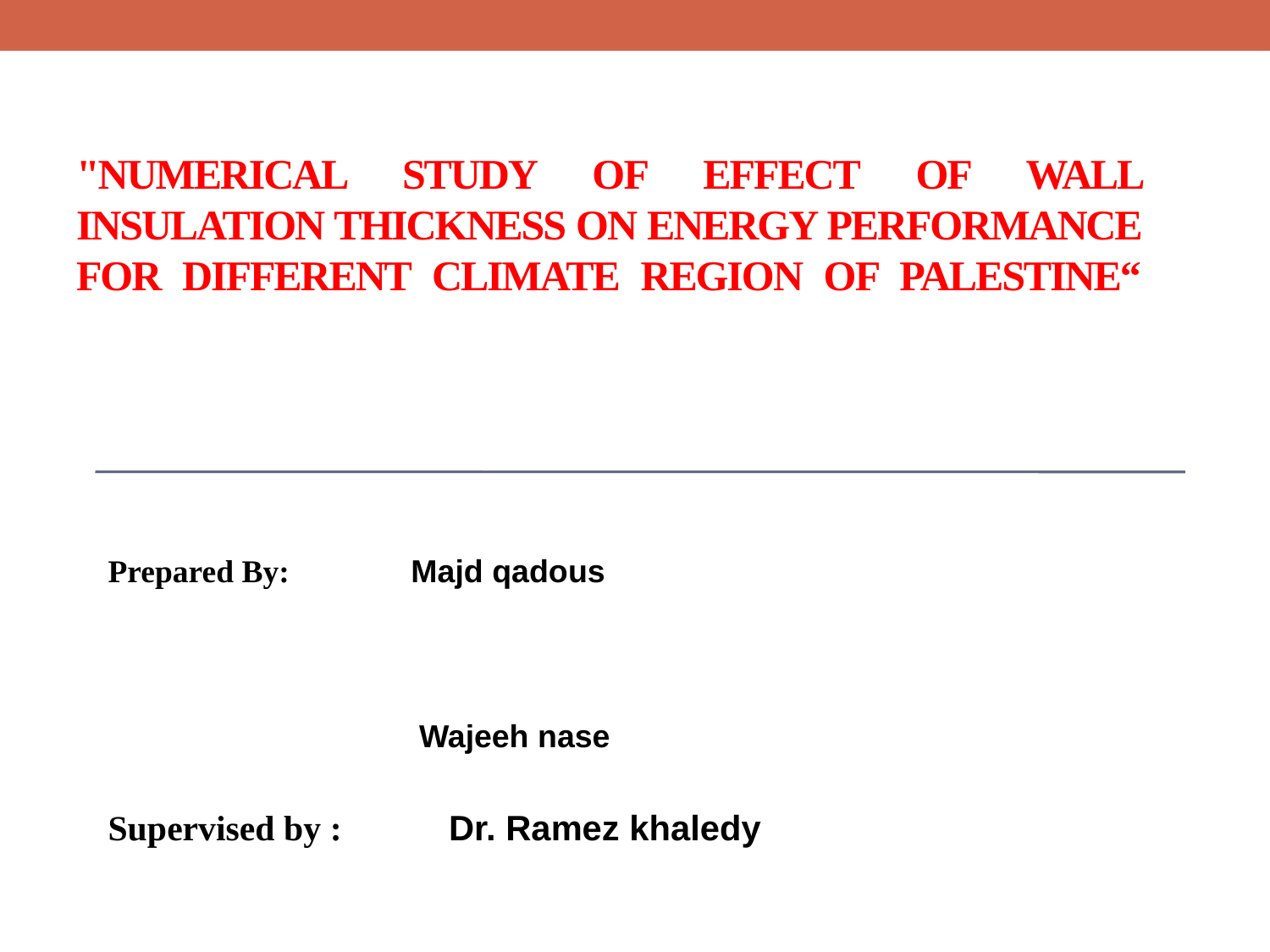

# "Numerical study of effect of wall insulation thickness on energy performance for different climate region of Palestine“
Prepared By:               Majd qadous

                                   Wajeeh nase

Supervised by :            Dr. Ramez khaledy